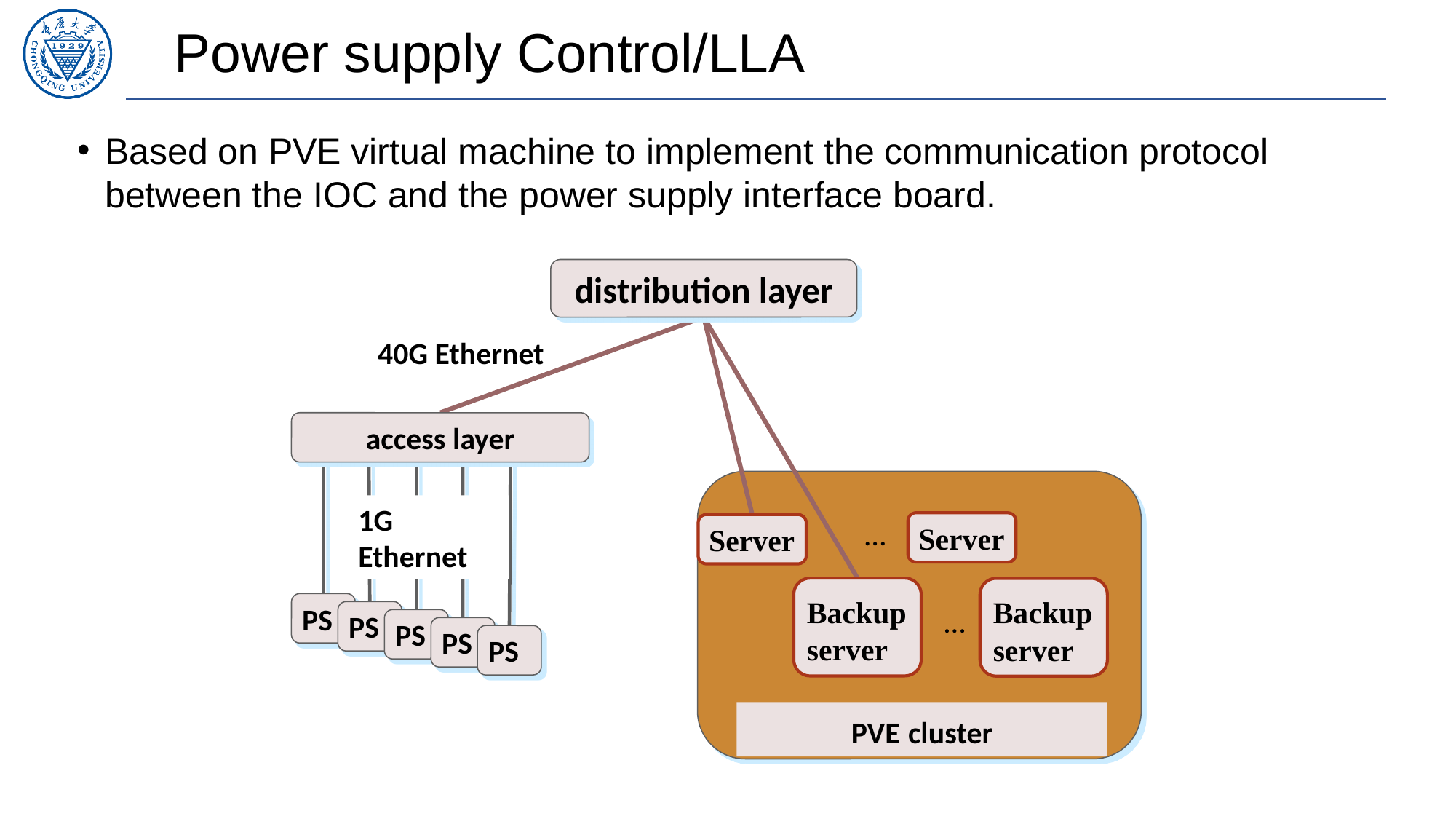

Power supply Control/LLA

Based on PVE virtual machine to implement the communication protocol between the IOC and the power supply interface board.
distribution layer
40G Ethernet
access layer

1G Ethernet
…
Server
Backup server
PS
PS
PS
PS
PS
PVE cluster
Server
Backup server
…